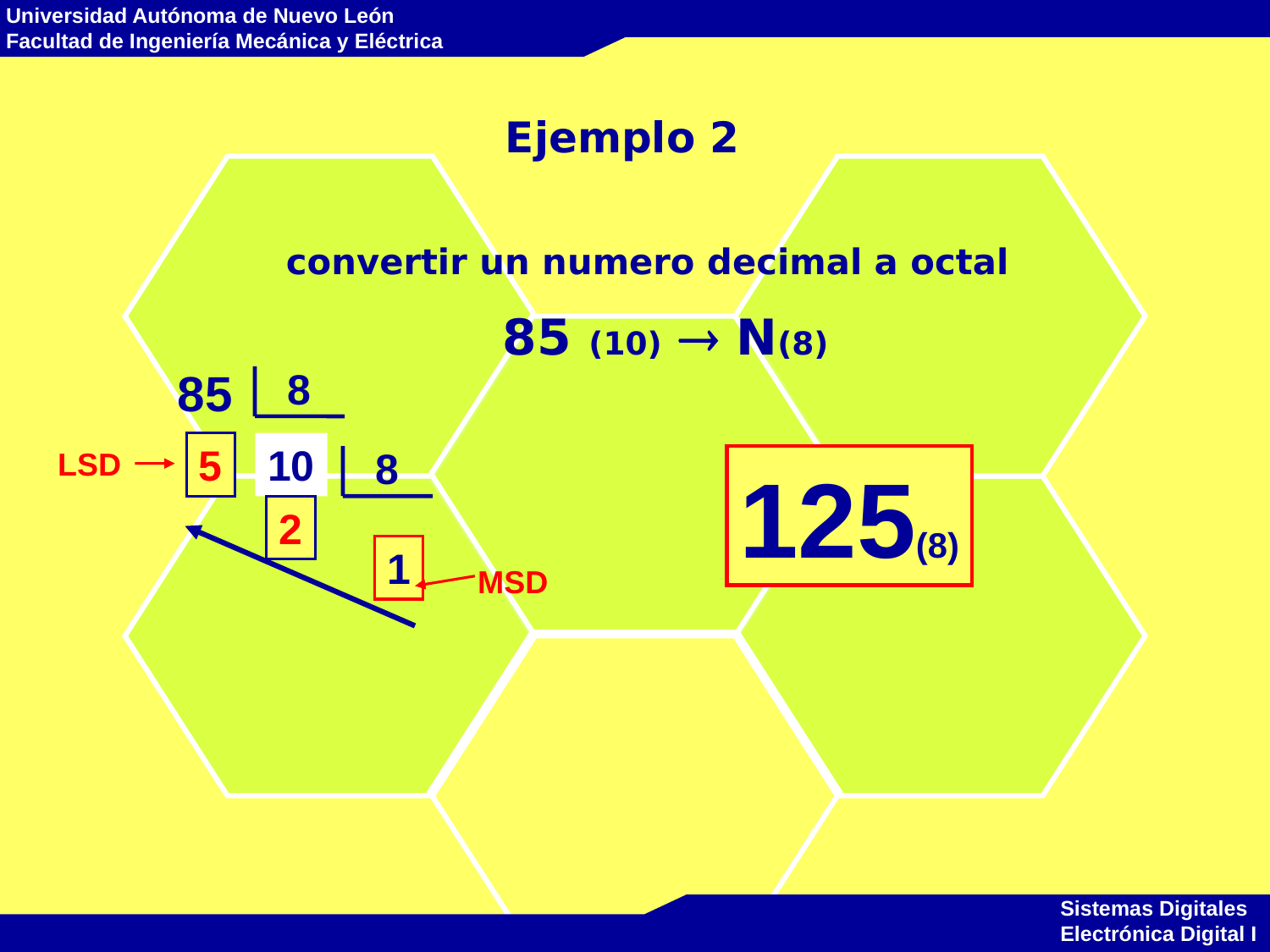

Ejemplo 2
convertir un numero decimal a octal
85 (10) → N(8)
85
8

5
10
8

LSD
125(8)

2

1
MSD